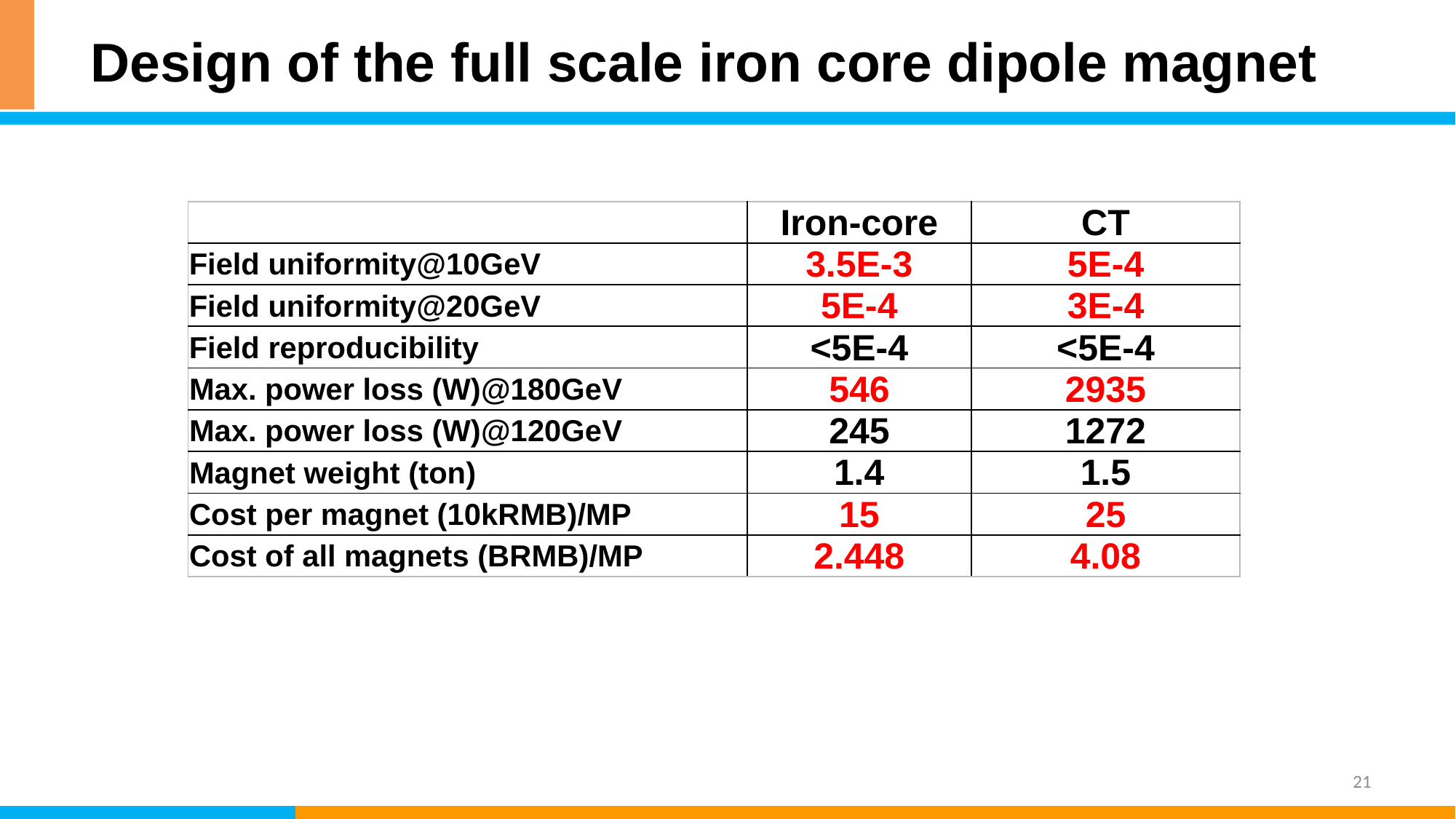

# Design of the full scale iron core dipole magnet
|  | Iron-core | CT |
| --- | --- | --- |
| Field uniformity@10GeV | 3.5E-3 | 5E-4 |
| Field uniformity@20GeV | 5E-4 | 3E-4 |
| Field reproducibility | <5E-4 | <5E-4 |
| Max. power loss (W)@180GeV | 546 | 2935 |
| Max. power loss (W)@120GeV | 245 | 1272 |
| Magnet weight (ton) | 1.4 | 1.5 |
| Cost per magnet (10kRMB)/MP | 15 | 25 |
| Cost of all magnets (BRMB)/MP | 2.448 | 4.08 |
21